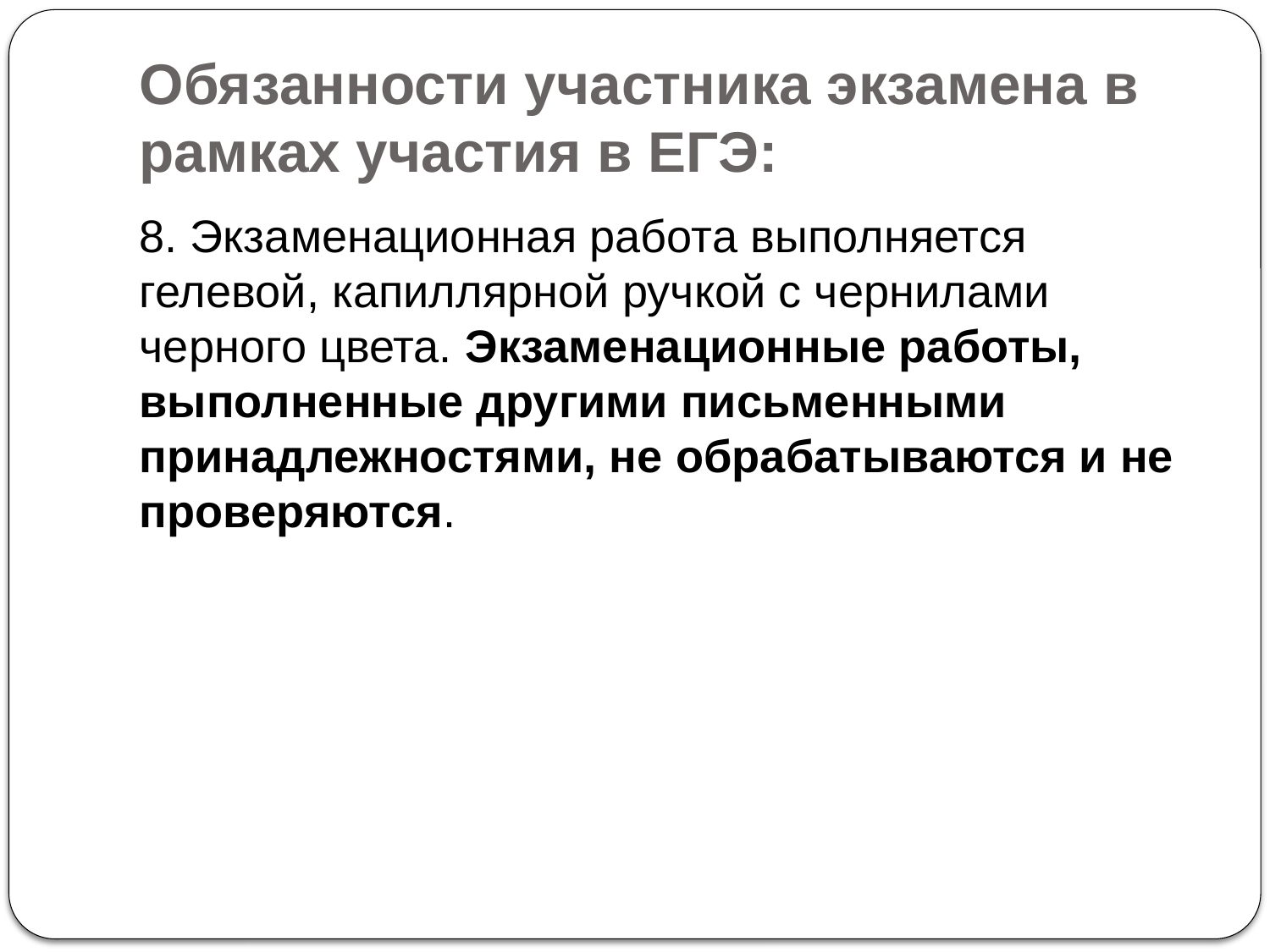

# Обязанности участника экзамена в рамках участия в ЕГЭ:
8. Экзаменационная работа выполняется гелевой, капиллярной ручкой с чернилами черного цвета. Экзаменационные работы, выполненные другими письменными принадлежностями, не обрабатываются и не проверяются.